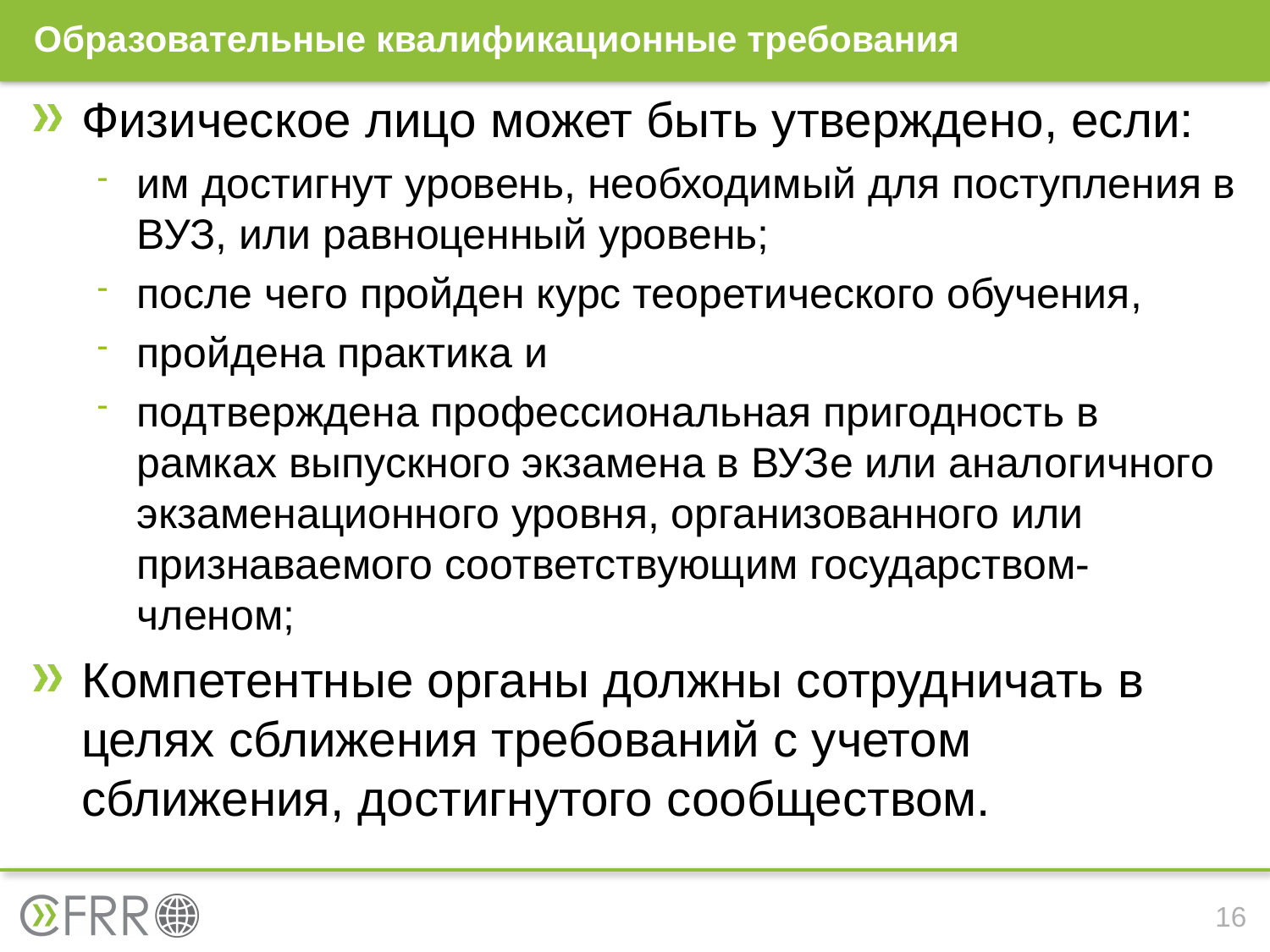

# Образовательные квалификационные требования
Физическое лицо может быть утверждено, если:
им достигнут уровень, необходимый для поступления в ВУЗ, или равноценный уровень;
после чего пройден курс теоретического обучения,
пройдена практика и
подтверждена профессиональная пригодность в рамках выпускного экзамена в ВУЗе или аналогичного экзаменационного уровня, организованного или признаваемого соответствующим государством-членом;
Компетентные органы должны сотрудничать в целях сближения требований с учетом сближения, достигнутого сообществом.
16